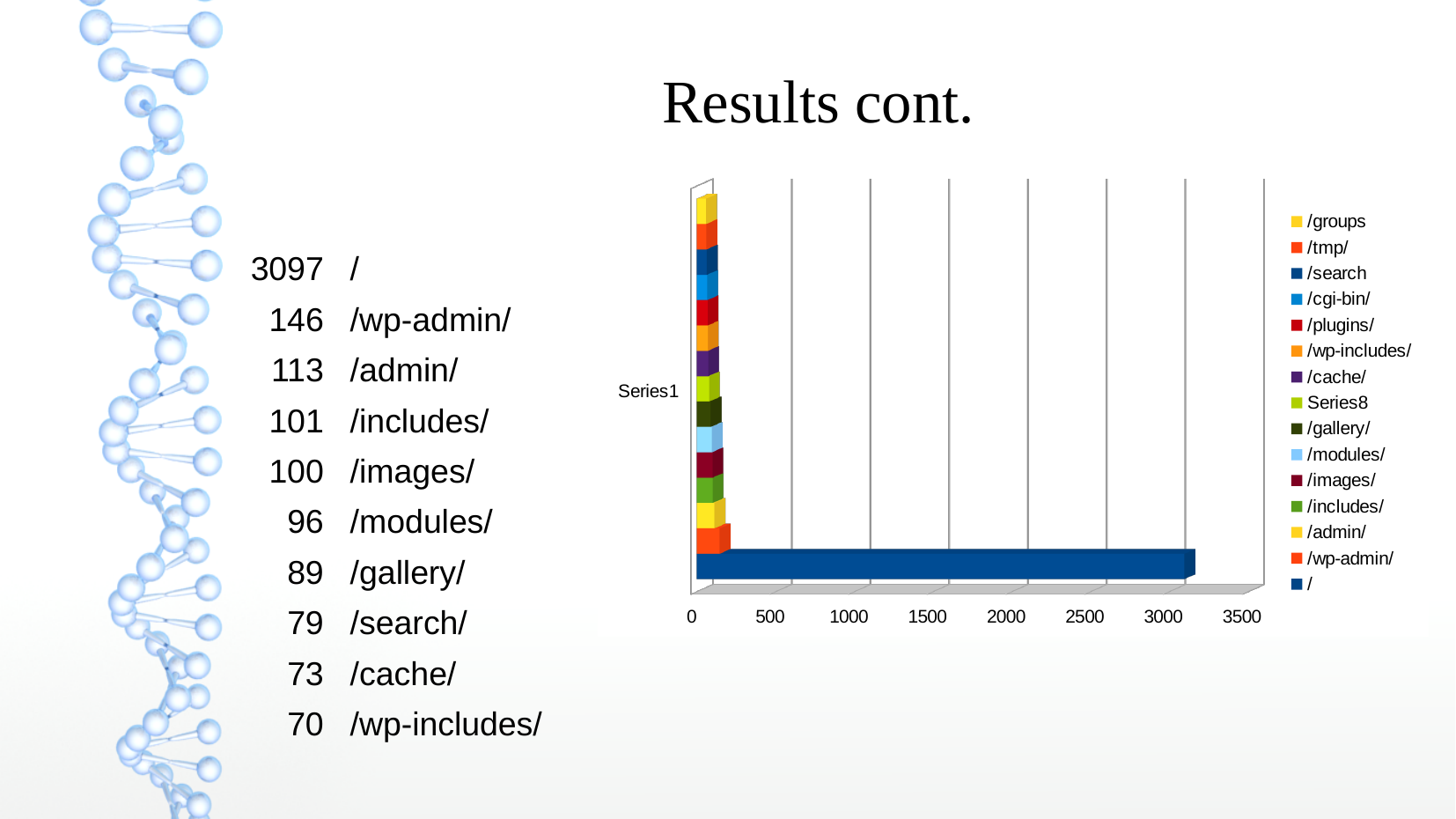

Results cont.

[unsupported chart]

| 3097 | / |
| --- | --- |
| 146 | /wp-admin/ |
| 113 | /admin/ |
| 101 | /includes/ |
| 100 | /images/ |
| 96 | /modules/ |
| 89 | /gallery/ |
| 79 | /search/ |
| 73 | /cache/ |
| 70 | /wp-includes/ |